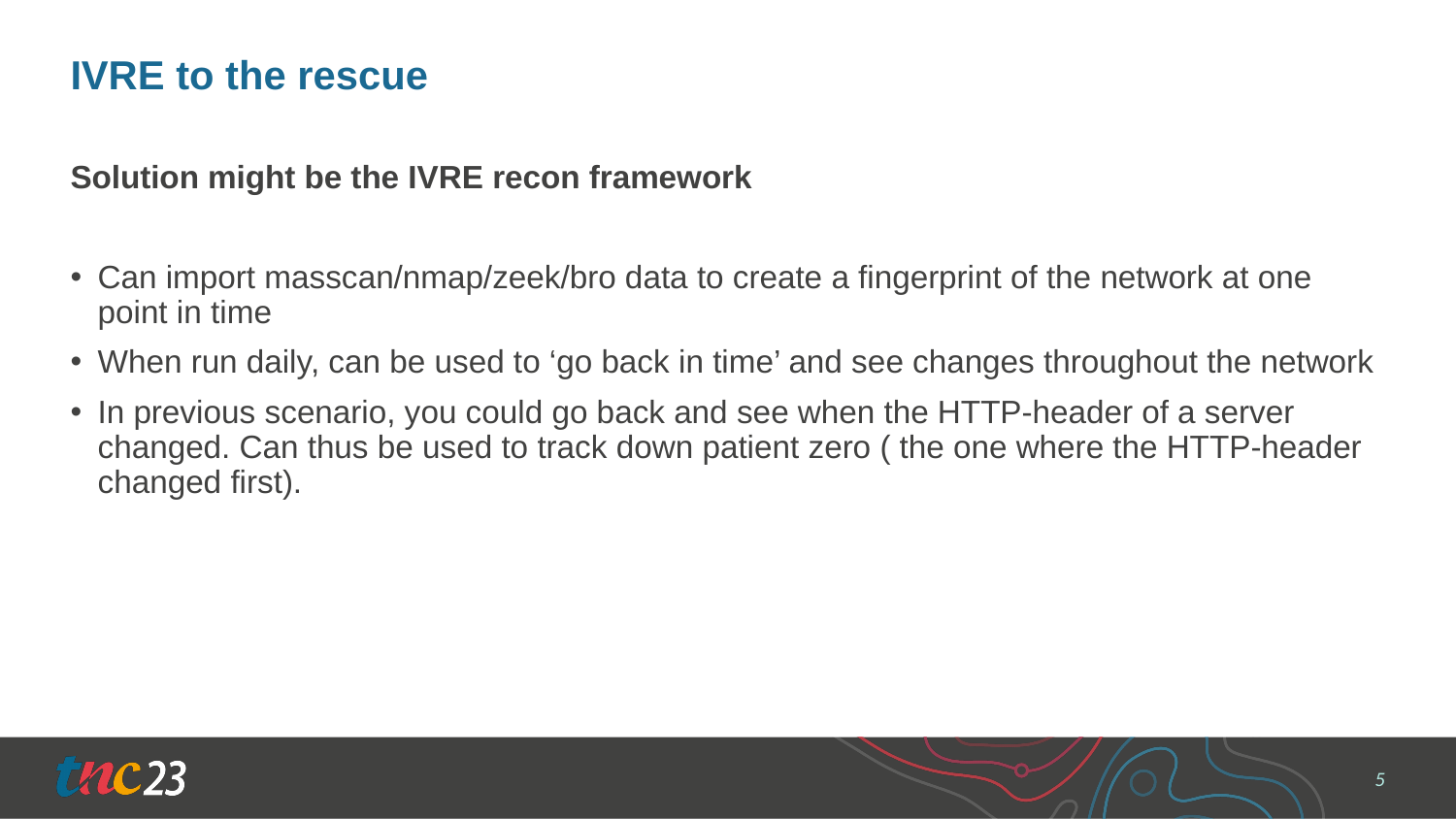

# IVRE to the rescue
Solution might be the IVRE recon framework

Can import masscan/nmap/zeek/bro data to create a fingerprint of the network at one point in time
When run daily, can be used to ‘go back in time’ and see changes throughout the network
In previous scenario, you could go back and see when the HTTP-header of a server changed. Can thus be used to track down patient zero ( the one where the HTTP-header changed first).
5